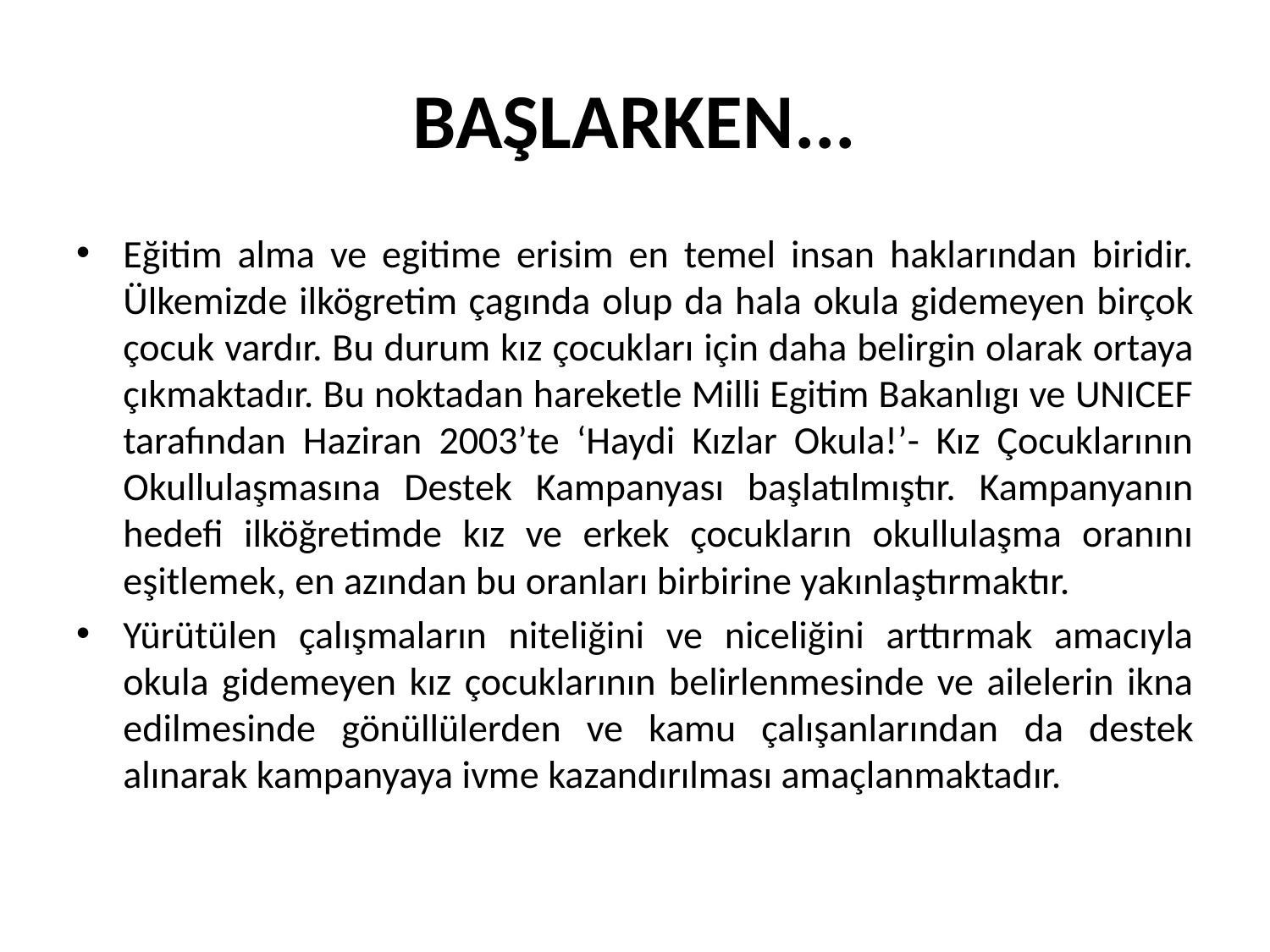

# BAŞLARKEN...
Eğitim alma ve egitime erisim en temel insan haklarından biridir. Ülkemizde ilkögretim çagında olup da hala okula gidemeyen birçok çocuk vardır. Bu durum kız çocukları için daha belirgin olarak ortaya çıkmaktadır. Bu noktadan hareketle Milli Egitim Bakanlıgı ve UNICEF tarafından Haziran 2003’te ‘Haydi Kızlar Okula!’- Kız Çocuklarının Okullulaşmasına Destek Kampanyası başlatılmıştır. Kampanyanın hedefi ilköğretimde kız ve erkek çocukların okullulaşma oranını eşitlemek, en azından bu oranları birbirine yakınlaştırmaktır.
Yürütülen çalışmaların niteliğini ve niceliğini arttırmak amacıyla okula gidemeyen kız çocuklarının belirlenmesinde ve ailelerin ikna edilmesinde gönüllülerden ve kamu çalışanlarından da destek alınarak kampanyaya ivme kazandırılması amaçlanmaktadır.